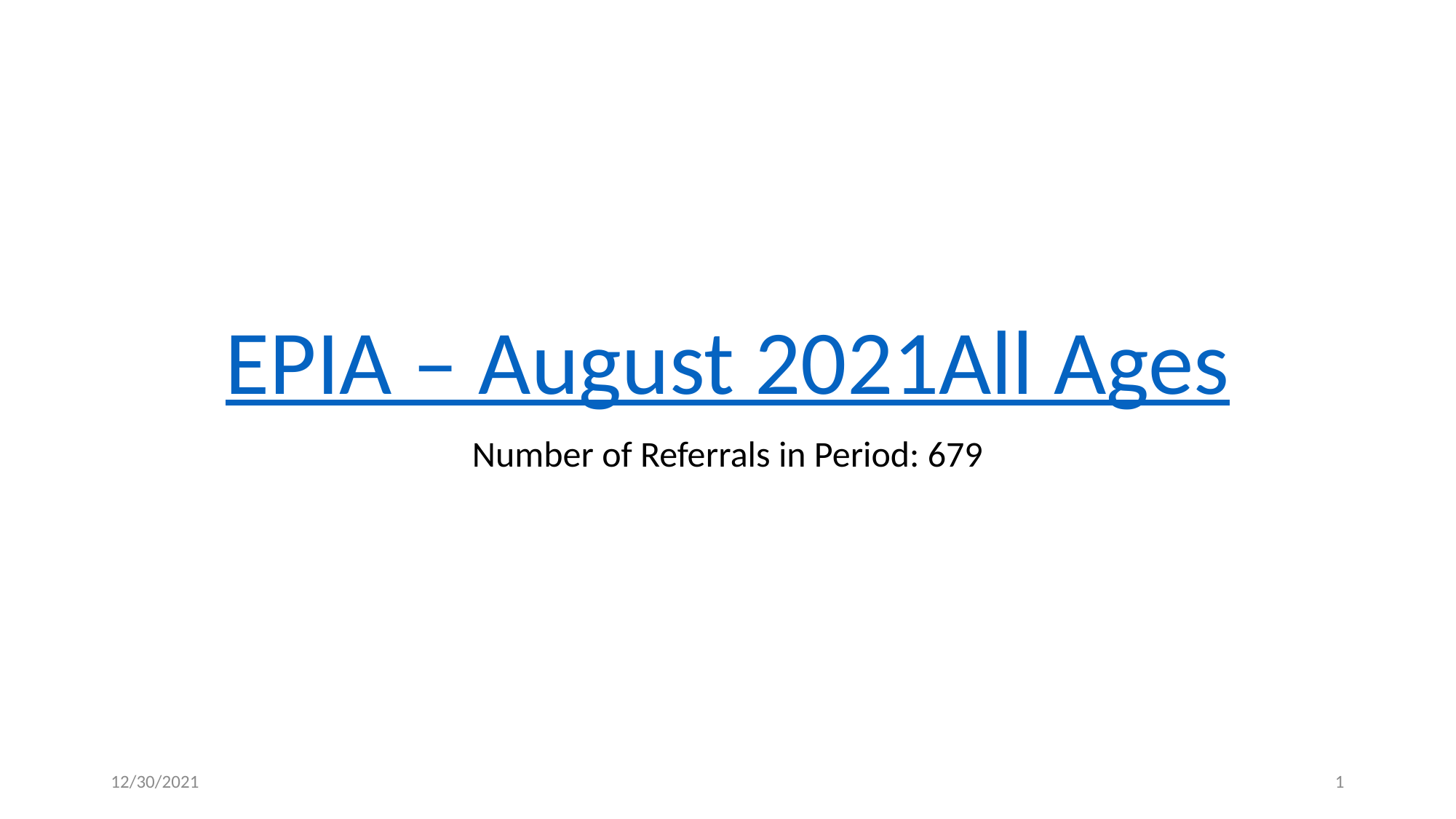

# EPIA – August 2021 All Ages
Number of Referrals in Period: 679
12/30/2021
1